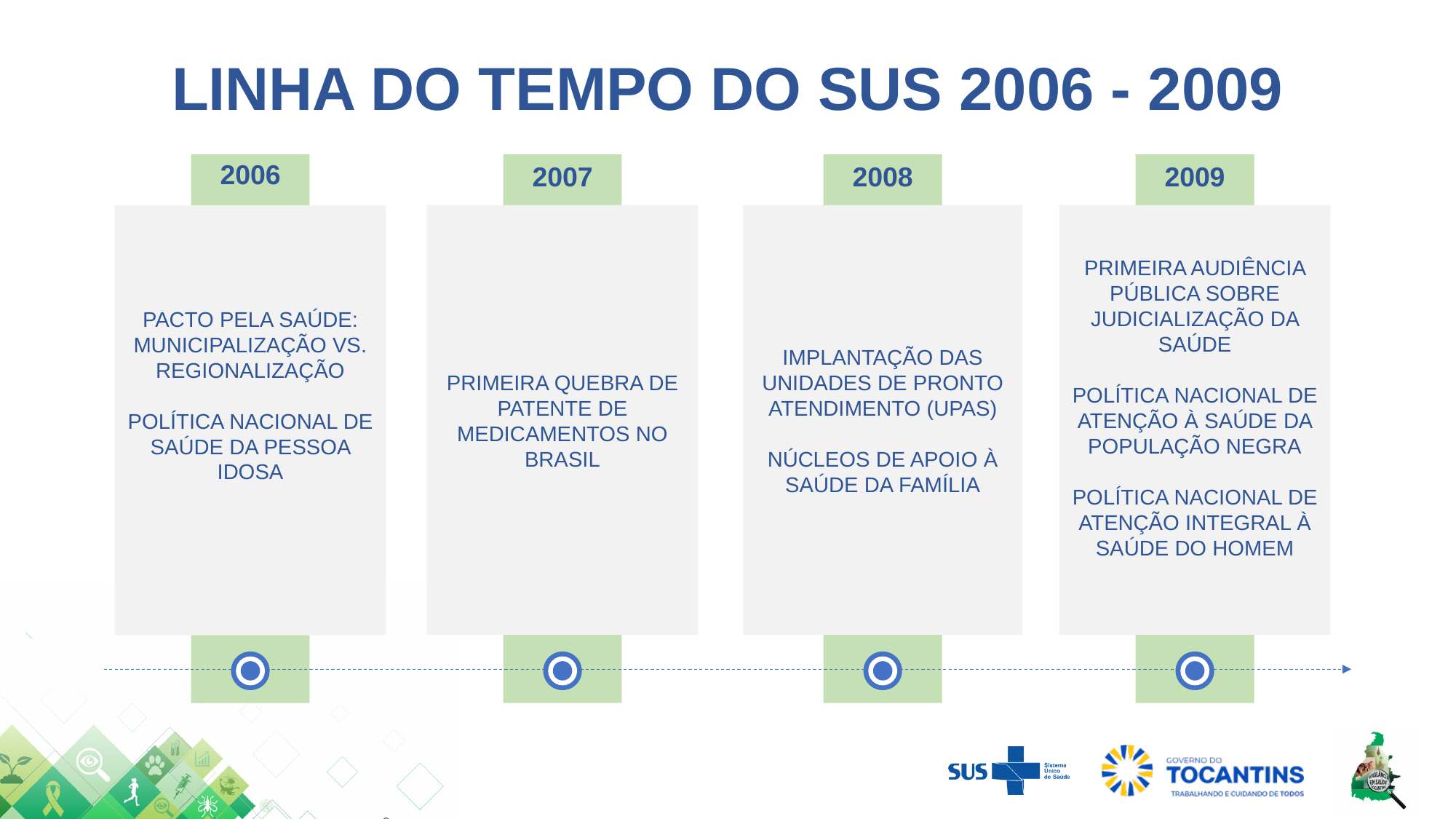

# LINHA DO TEMPO DO SUS 2006 - 2009
2006
2007
2008
2009

PRIMEIRA QUEBRA DE PATENTE DE MEDICAMENTOS NO BRASIL
IMPLANTAÇÃO DAS UNIDADES DE PRONTO ATENDIMENTO (UPAS)

NÚCLEOS DE APOIO À SAÚDE DA FAMÍLIA
PRIMEIRA AUDIÊNCIA PÚBLICA SOBRE JUDICIALIZAÇÃO DA SAÚDE

POLÍTICA NACIONAL DE ATENÇÃO À SAÚDE DA POPULAÇÃO NEGRA

POLÍTICA NACIONAL DE ATENÇÃO INTEGRAL À SAÚDE DO HOMEM

PACTO PELA SAÚDE: MUNICIPALIZAÇÃO VS. REGIONALIZAÇÃO

POLÍTICA NACIONAL DE SAÚDE DA PESSOA IDOSA